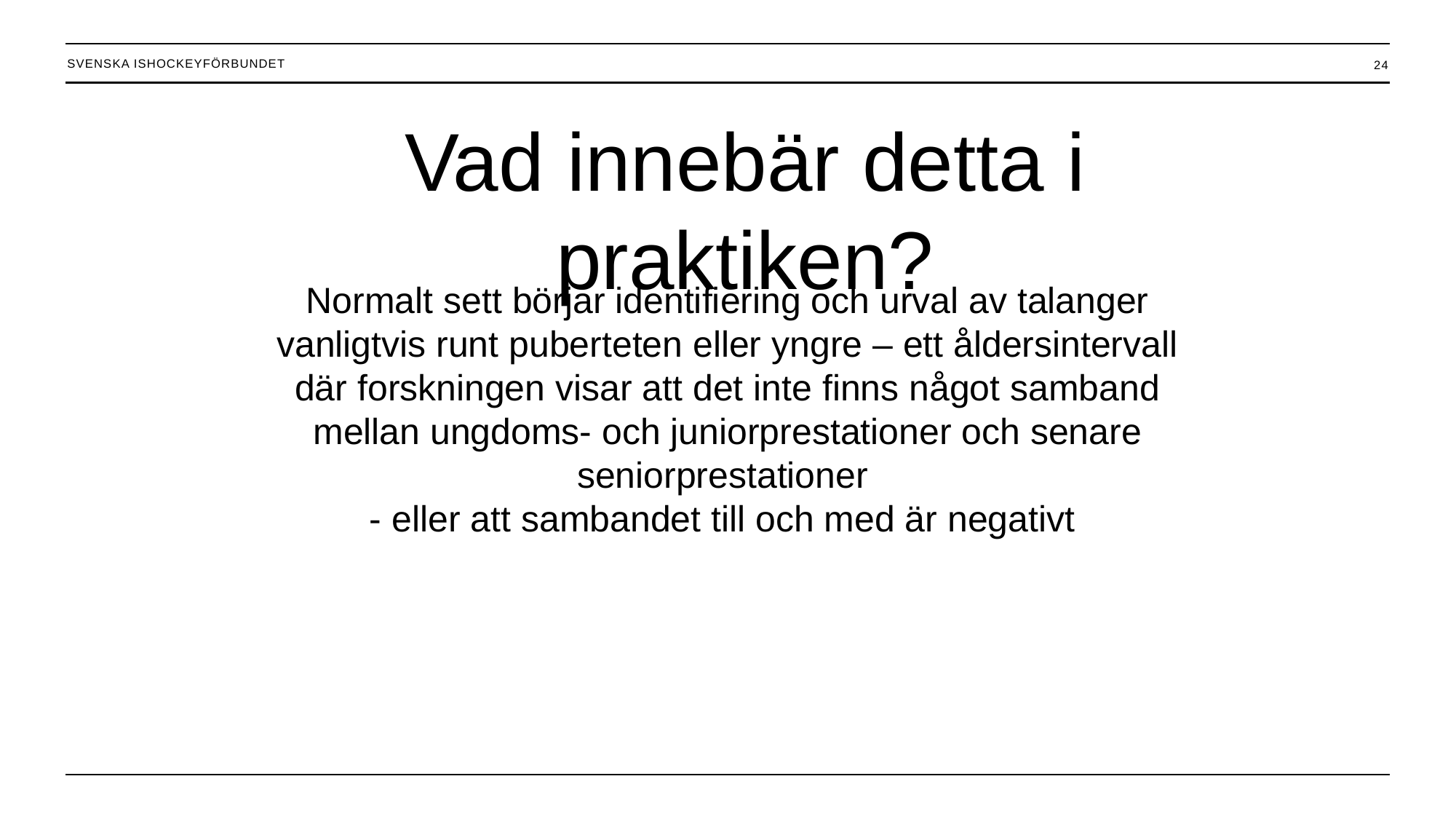

24
Vad innebär detta i praktiken?
Normalt sett börjar identifiering och urval av talanger vanligtvis runt puberteten eller yngre – ett åldersintervall där forskningen visar att det inte finns något samband mellan ungdoms- och juniorprestationer och senare seniorprestationer
- eller att sambandet till och med är negativt